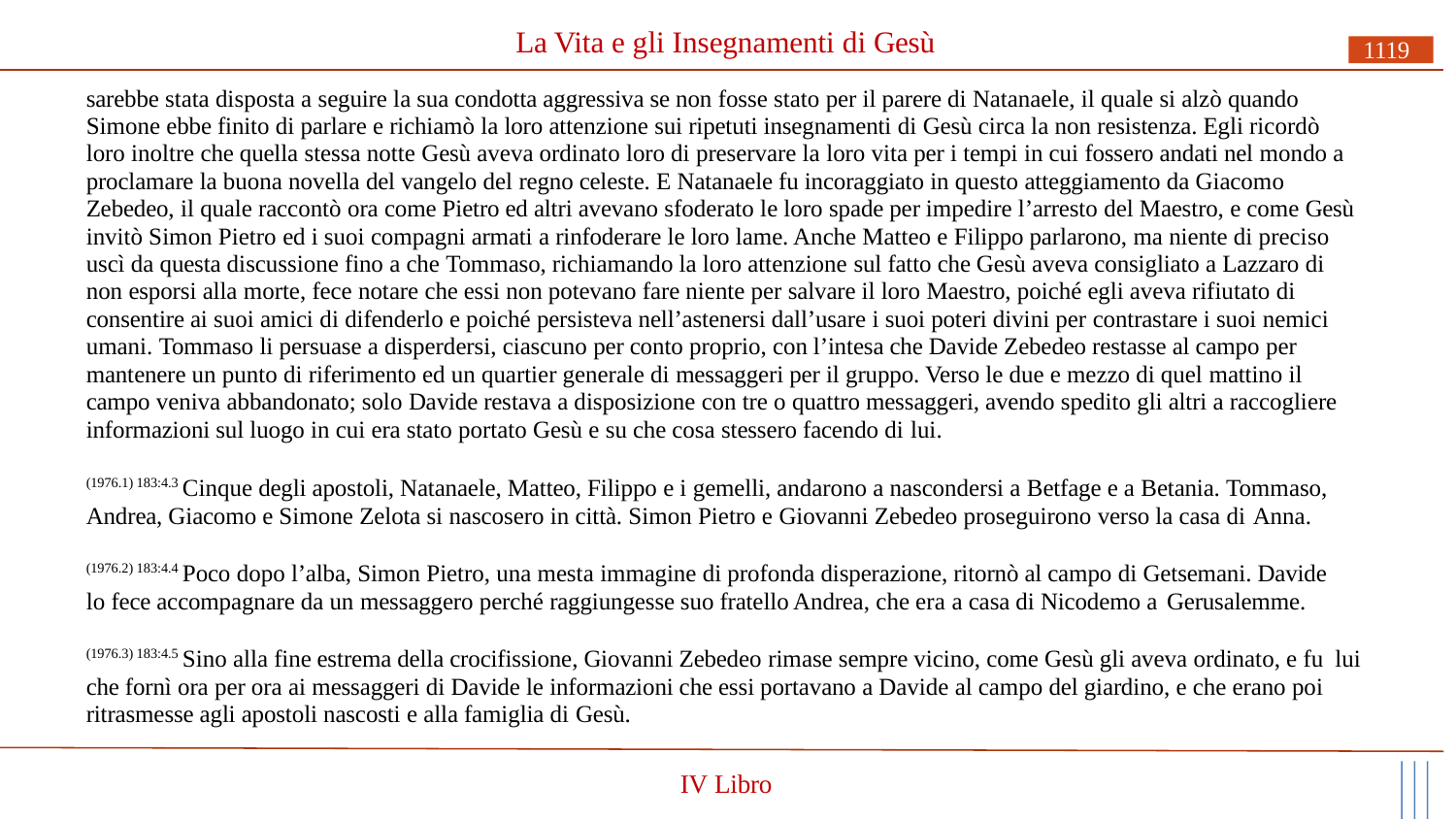

# La Vita e gli Insegnamenti di Gesù
1119

sarebbe stata disposta a seguire la sua condotta aggressiva se non fosse stato per il parere di Natanaele, il quale si alzò quando  Simone ebbe finito di parlare e richiamò la loro attenzione sui ripetuti insegnamenti di Gesù circa la non resistenza. Egli ricordò  loro inoltre che quella stessa notte Gesù aveva ordinato loro di preservare la loro vita per i tempi in cui fossero andati nel mondo a  proclamare la buona novella del vangelo del regno celeste. E Natanaele fu incoraggiato in questo atteggiamento da Giacomo  Zebedeo, il quale raccontò ora come Pietro ed altri avevano sfoderato le loro spade per impedire l’arresto del Maestro, e come Gesù  invitò Simon Pietro ed i suoi compagni armati a rinfoderare le loro lame. Anche Matteo e Filippo parlarono, ma niente di preciso  uscì da questa discussione fino a che Tommaso, richiamando la loro attenzione sul fatto che Gesù aveva consigliato a Lazzaro di  non esporsi alla morte, fece notare che essi non potevano fare niente per salvare il loro Maestro, poiché egli aveva rifiutato di  consentire ai suoi amici di difenderlo e poiché persisteva nell’astenersi dall’usare i suoi poteri divini per contrastare i suoi nemici  umani. Tommaso li persuase a disperdersi, ciascuno per conto proprio, con l’intesa che Davide Zebedeo restasse al campo per  mantenere un punto di riferimento ed un quartier generale di messaggeri per il gruppo. Verso le due e mezzo di quel mattino il  campo veniva abbandonato; solo Davide restava a disposizione con tre o quattro messaggeri, avendo spedito gli altri a raccogliere  informazioni sul luogo in cui era stato portato Gesù e su che cosa stessero facendo di lui.

(1976.1) 183:4.3 Cinque degli apostoli, Natanaele, Matteo, Filippo e i gemelli, andarono a nascondersi a Betfage e a Betania. Tommaso,  Andrea, Giacomo e Simone Zelota si nascosero in città. Simon Pietro e Giovanni Zebedeo proseguirono verso la casa di Anna.

(1976.2) 183:4.4 Poco dopo l’alba, Simon Pietro, una mesta immagine di profonda disperazione, ritornò al campo di Getsemani. Davide  lo fece accompagnare da un messaggero perché raggiungesse suo fratello Andrea, che era a casa di Nicodemo a Gerusalemme.

(1976.3) 183:4.5 Sino alla fine estrema della crocifissione, Giovanni Zebedeo rimase sempre vicino, come Gesù gli aveva ordinato, e fu  lui che fornì ora per ora ai messaggeri di Davide le informazioni che essi portavano a Davide al campo del giardino, e che erano poi  ritrasmesse agli apostoli nascosti e alla famiglia di Gesù.

IV Libro